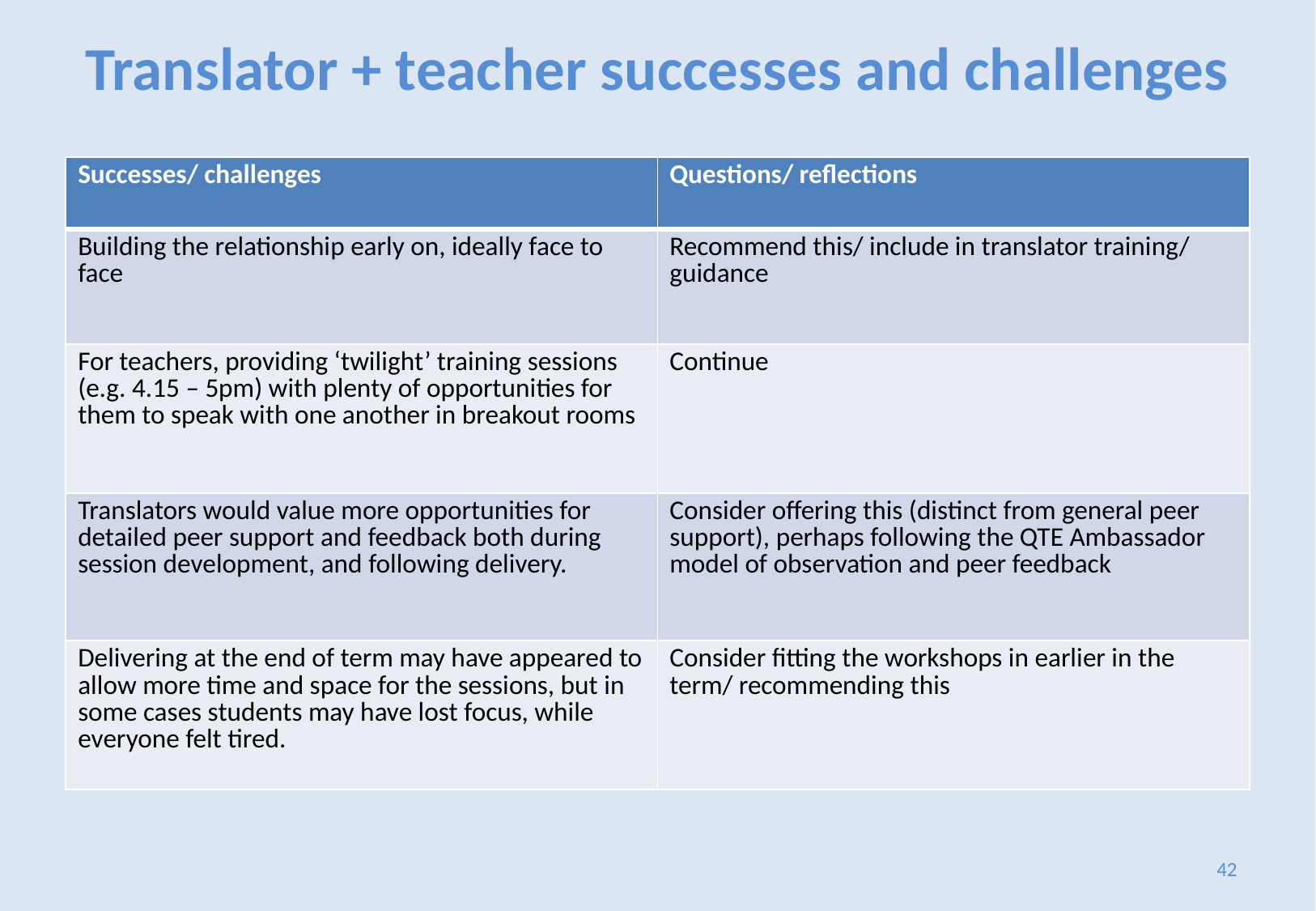

# Translator + teacher successes and challenges
| Successes/ challenges | Questions/ reflections |
| --- | --- |
| Building the relationship early on, ideally face to face | Recommend this/ include in translator training/ guidance |
| For teachers, providing ‘twilight’ training sessions (e.g. 4.15 – 5pm) with plenty of opportunities for them to speak with one another in breakout rooms | Continue |
| Translators would value more opportunities for detailed peer support and feedback both during session development, and following delivery. | Consider offering this (distinct from general peer support), perhaps following the QTE Ambassador model of observation and peer feedback |
| Delivering at the end of term may have appeared to allow more time and space for the sessions, but in some cases students may have lost focus, while everyone felt tired. | Consider fitting the workshops in earlier in the term/ recommending this |
42